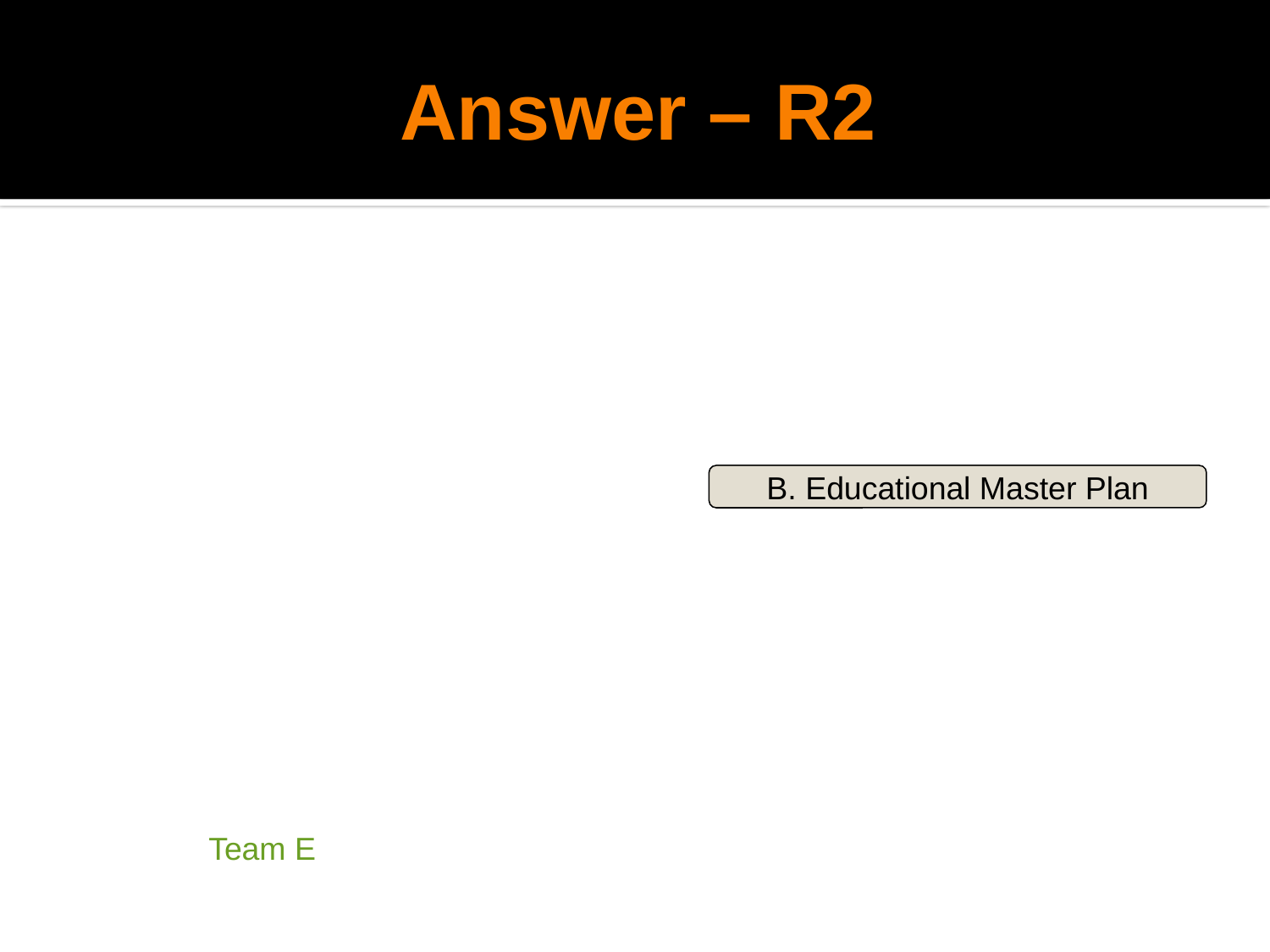

# Answer – R2
B. Educational Master Plan
| Team E |  |  |
| --- | --- | --- |